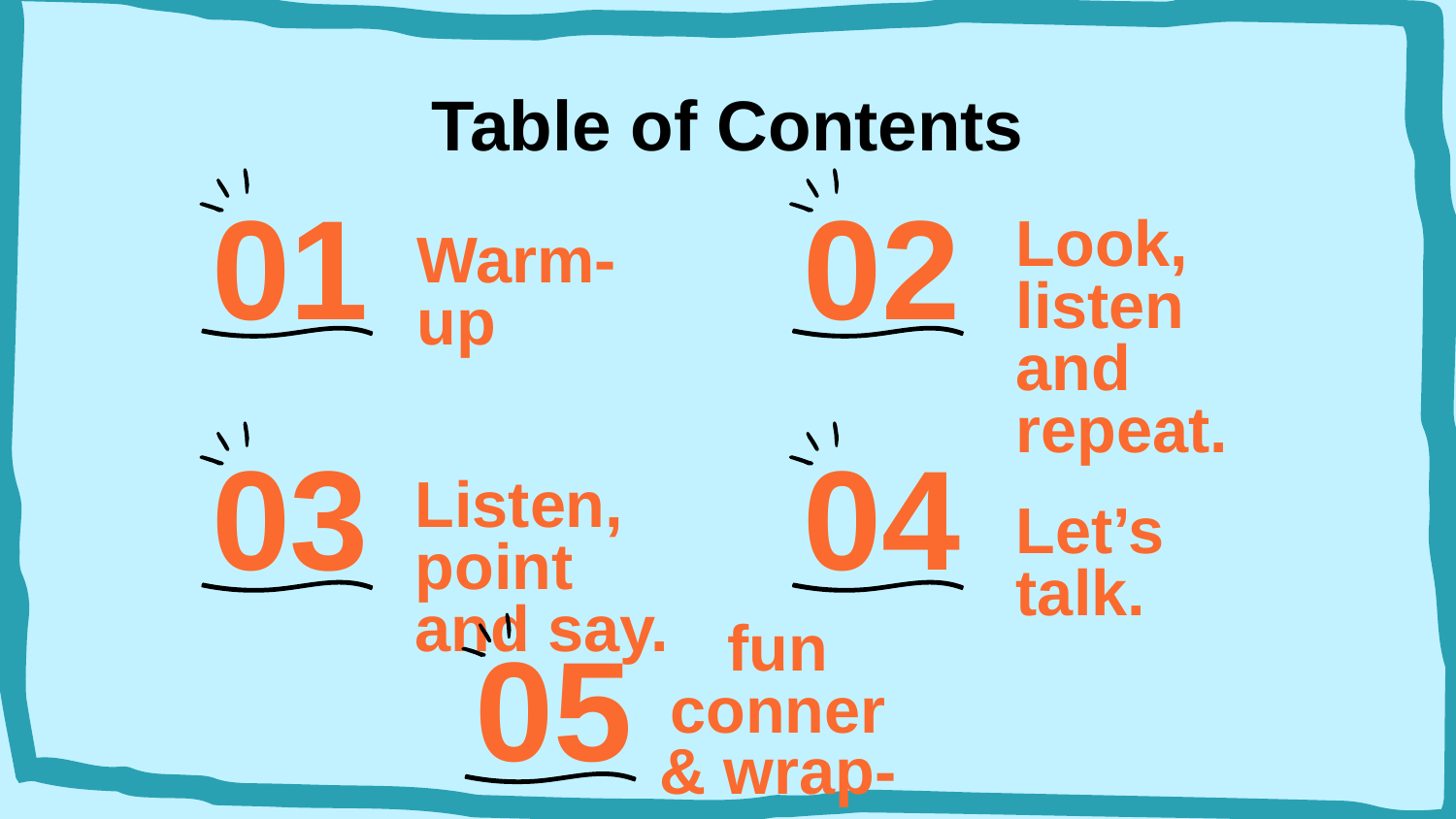

# Table of Contents

01
Look, listen and repeat.
02
Warm-up

03
04
Listen, point and say.
Let’s talk.

fun conner & wrap-up

05